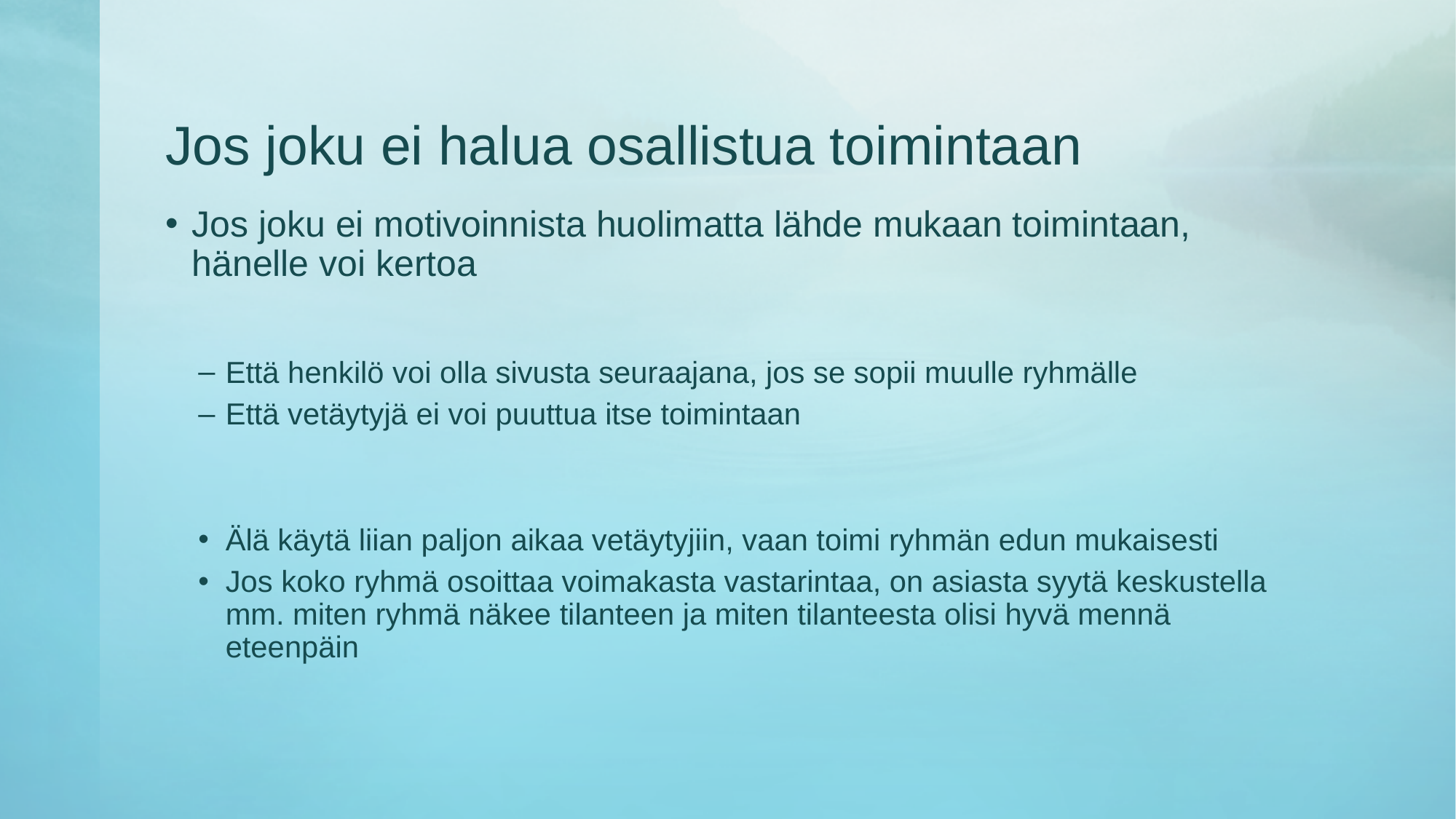

# Jos joku ei halua osallistua toimintaan
Jos joku ei motivoinnista huolimatta lähde mukaan toimintaan, hänelle voi kertoa

Että henkilö voi olla sivusta seuraajana, jos se sopii muulle ryhmälle
Että vetäytyjä ei voi puuttua itse toimintaan

Älä käytä liian paljon aikaa vetäytyjiin, vaan toimi ryhmän edun mukaisesti
Jos koko ryhmä osoittaa voimakasta vastarintaa, on asiasta syytä keskustella mm. miten ryhmä näkee tilanteen ja miten tilanteesta olisi hyvä mennä eteenpäin